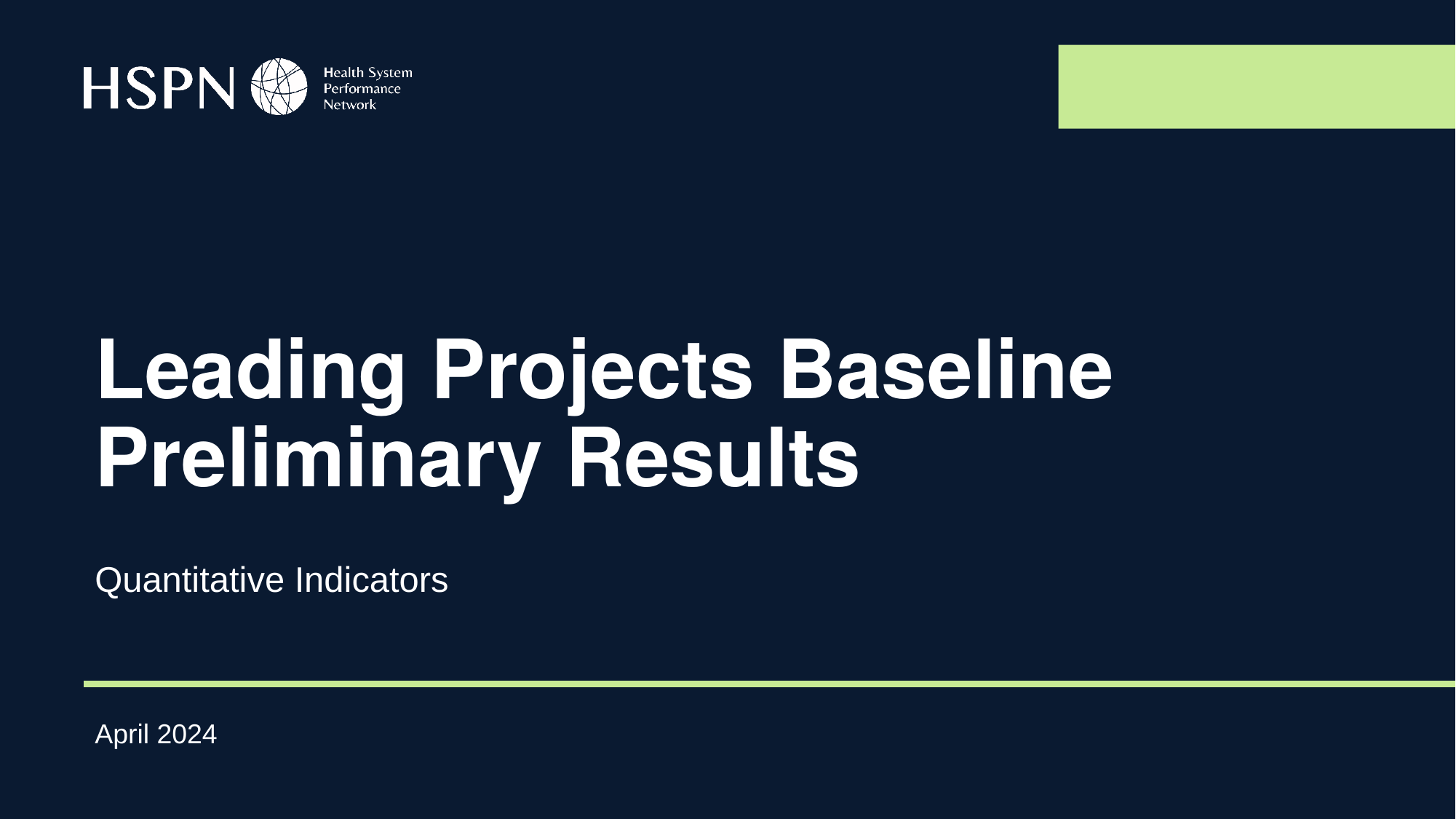

# Leading Projects Baseline Preliminary Results
Quantitative Indicators
April 2024